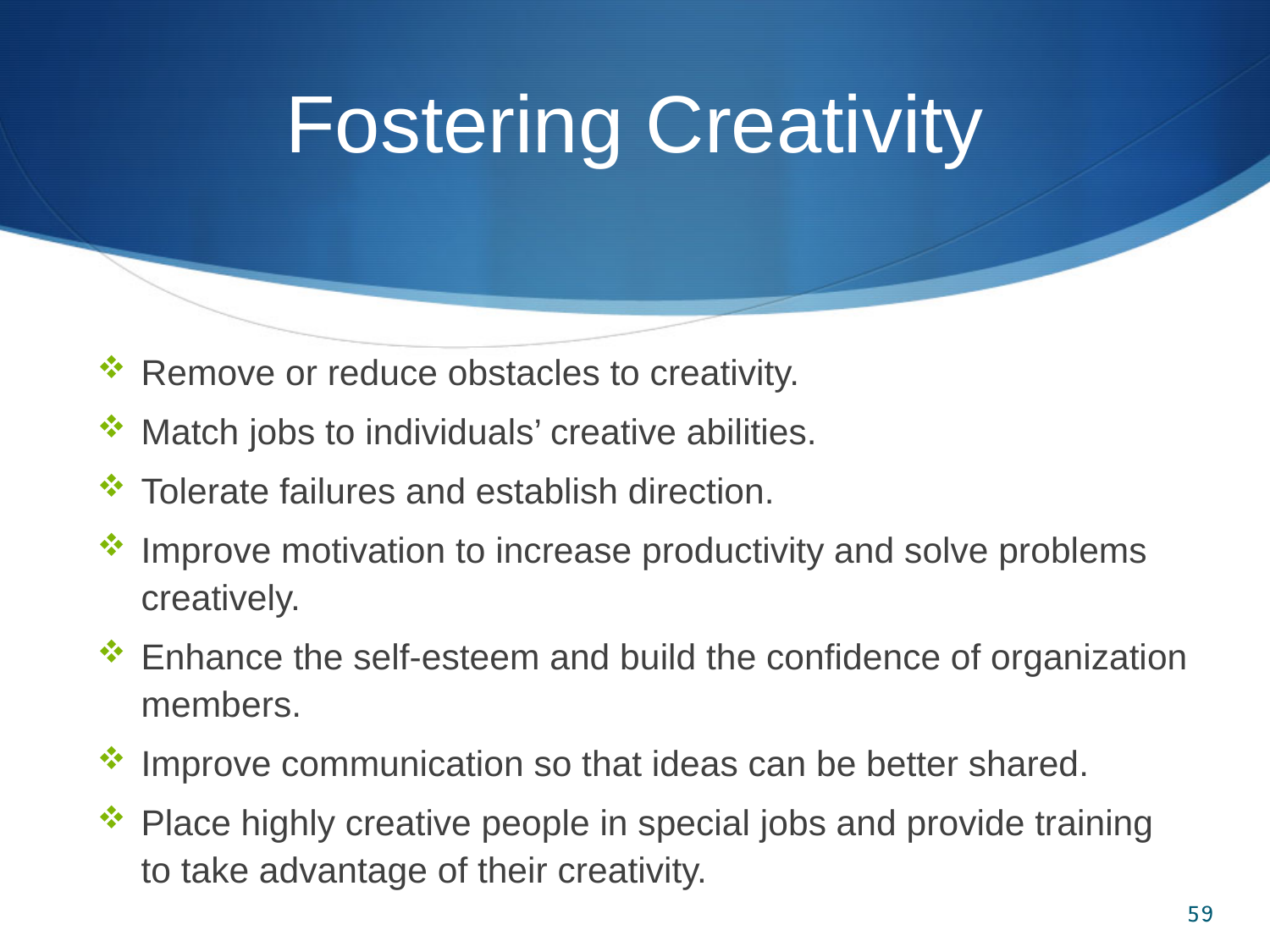

# Fostering Creativity
Remove or reduce obstacles to creativity.
Match jobs to individuals’ creative abilities.
Tolerate failures and establish direction.
Improve motivation to increase productivity and solve problems creatively.
Enhance the self-esteem and build the confidence of organization members.
Improve communication so that ideas can be better shared.
Place highly creative people in special jobs and provide training to take advantage of their creativity.

59